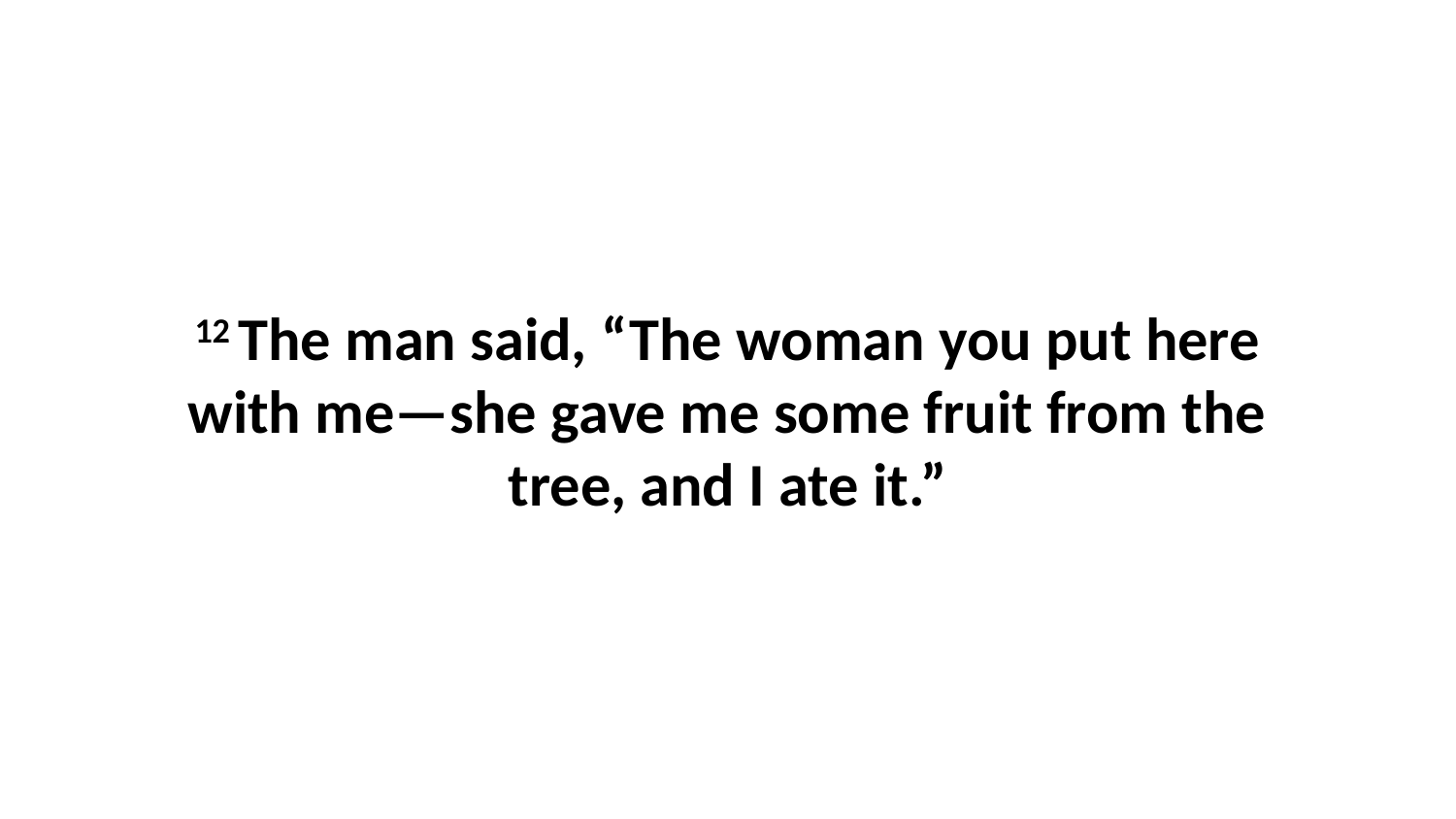

12 The man said, “The woman you put here with me—she gave me some fruit from the tree, and I ate it.”